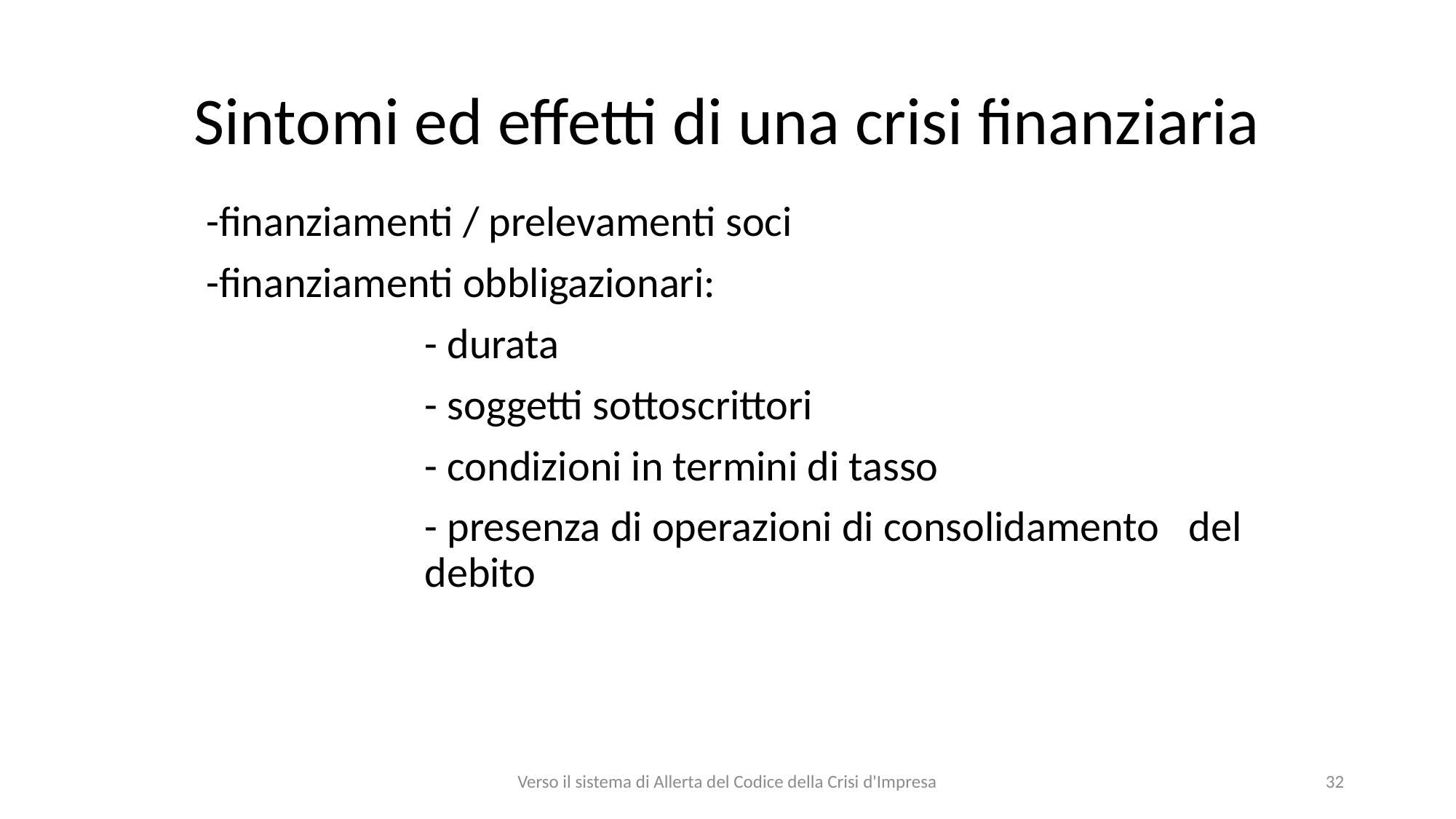

# Sintomi ed effetti di una crisi finanziaria
-finanziamenti / prelevamenti soci
-finanziamenti obbligazionari:
		- durata
	    	- soggetti sottoscrittori
		- condizioni in termini di tasso
		- presenza di operazioni di consolidamento 	del  		debito

Verso il sistema di Allerta del Codice della Crisi d'Impresa
32